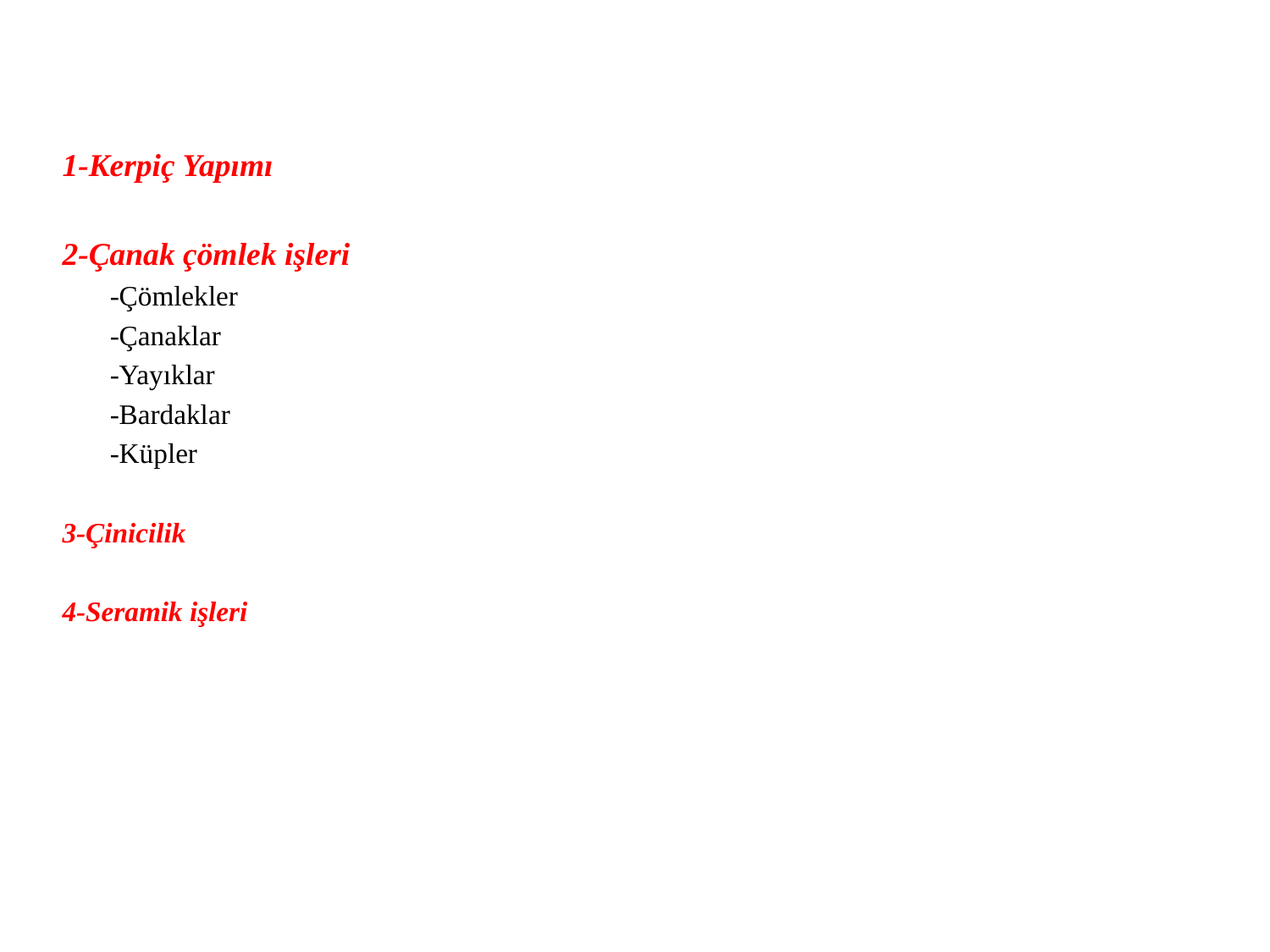

1-Kerpiç Yapımı

2-Çanak çömlek işleri
	-Çömlekler
	-Çanaklar
	-Yayıklar
	-Bardaklar
	-Küpler

3-Çinicilik

4-Seramik işleri